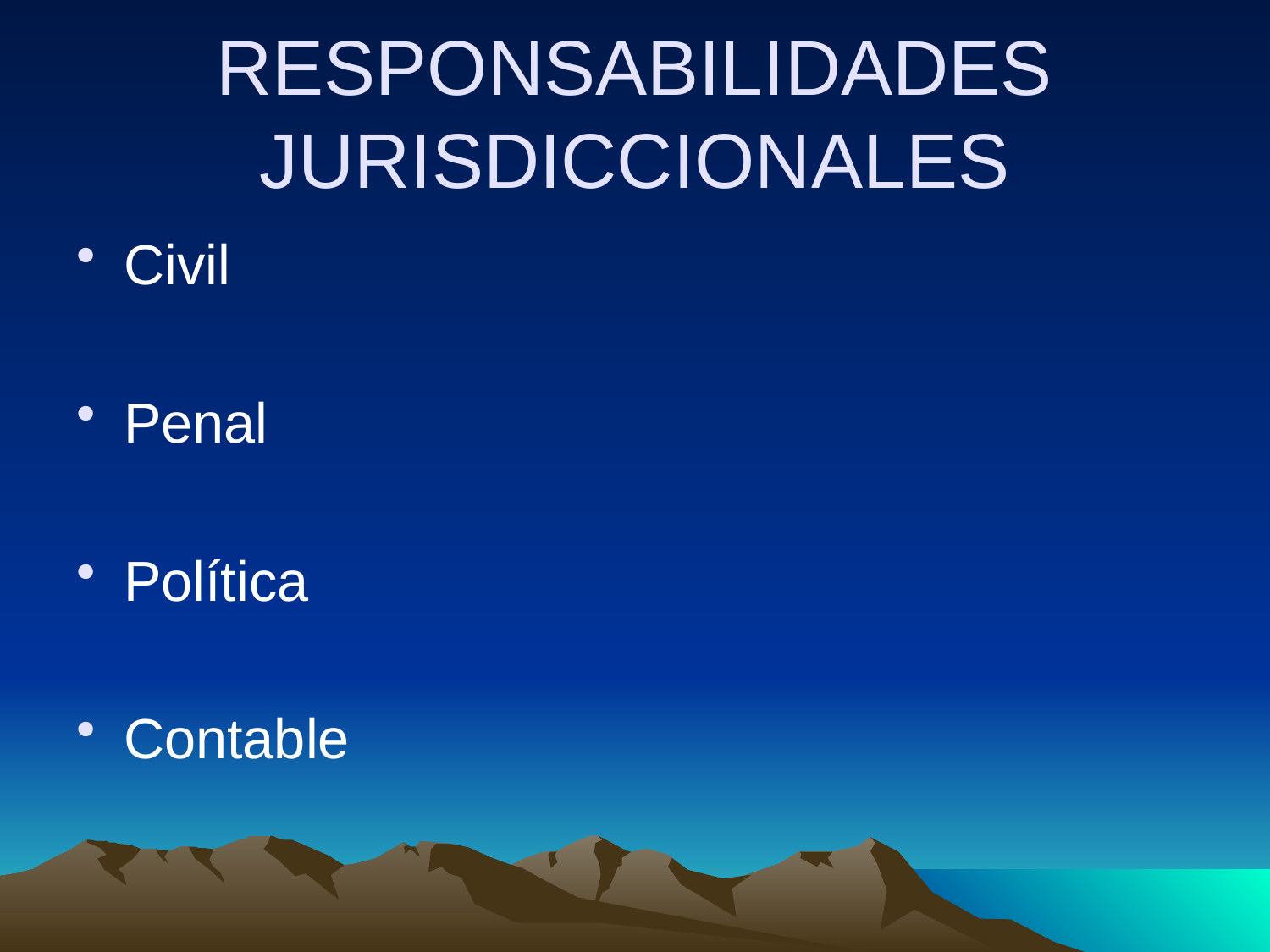

# RESPONSABILIDADES JURISDICCIONALES
Civil

Penal

Política

Contable